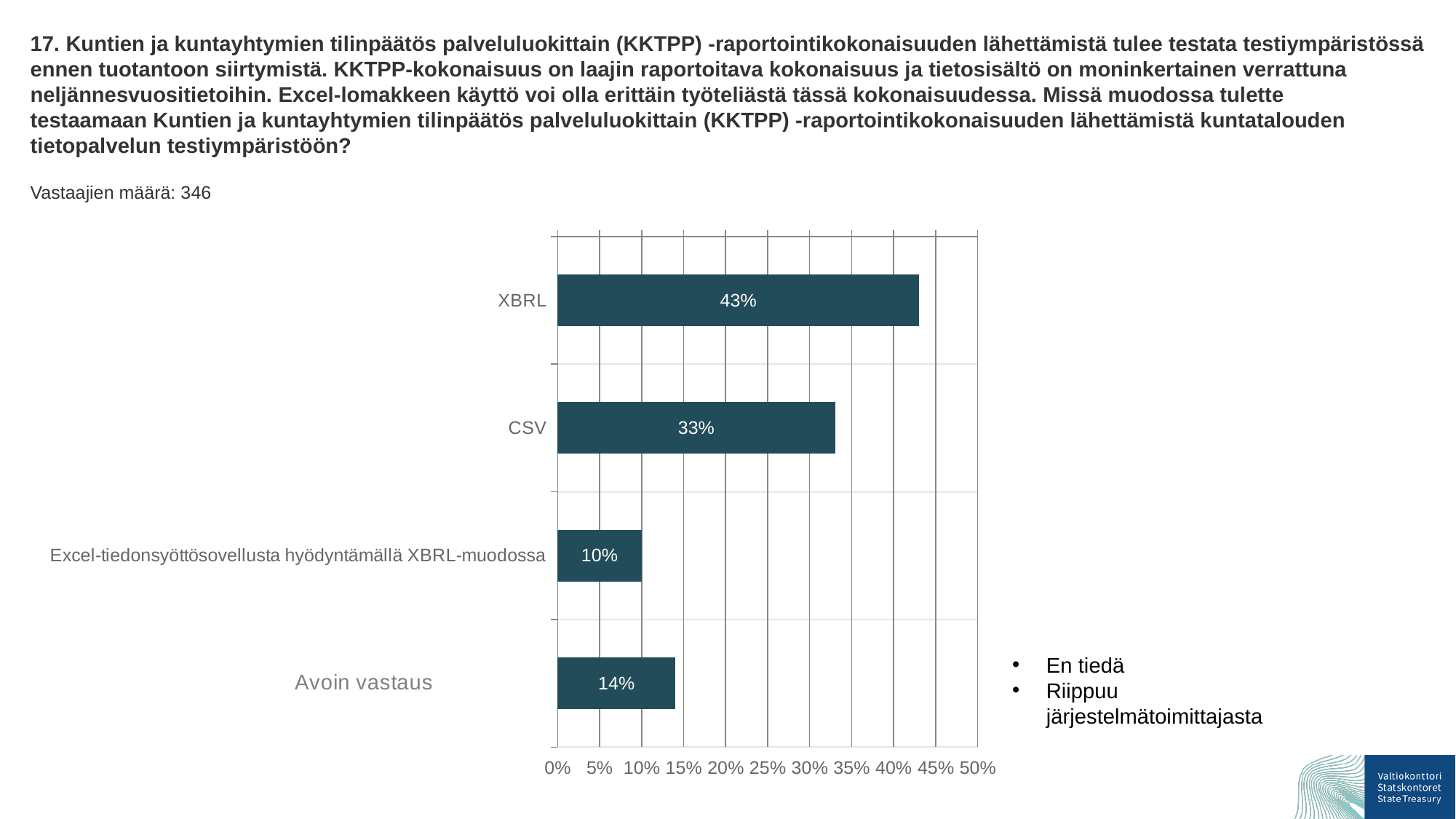

17. Kuntien ja kuntayhtymien tilinpäätös palveluluokittain (KKTPP) -raportointikokonaisuuden lähettämistä tulee testata testiympäristössä ennen tuotantoon siirtymistä. KKTPP-kokonaisuus on laajin raportoitava kokonaisuus ja tietosisältö on moninkertainen verrattuna neljännesvuositietoihin. Excel-lomakkeen käyttö voi olla erittäin työteliästä tässä kokonaisuudessa. Missä muodossa tulette testaamaan Kuntien ja kuntayhtymien tilinpäätös palveluluokittain (KKTPP) -raportointikokonaisuuden lähettämistä kuntatalouden tietopalvelun testiympäristöön?
Vastaajien määrä: 346

### Chart

| Category | Kuntien ja kuntayhtymien tilinpäätös palveluluokittain (KKTPP) -raportointikokonaisuuden lähettämistä tulee testata testiympäristössä ennen tuotantoon siirtymistä. KKTPP-kokonaisuus on laajin raportoitava kokonaisuus ja tietosisältö on moninkertainen verrattuna neljännesvuositietoihin. Excel-lomakkeen käyttö voi olla erittäin työteliästä tässä kokonaisuudessa. Missä muodossa tulette testaamaan Kuntien ja kuntayhtymien tilinpäätös palveluluokittain (KKTPP) -raportointikokonaisuuden lähettämistä kuntatalouden tietopalvelun testiympäristöön? |
|---|---|
| XBRL | 0.43 |
| CSV | 0.33 |
| Excel-tiedonsyöttösovellusta hyödyntämällä XBRL-muodossa | 0.1 |
|  | 0.14 |
En tiedä
Riippuu järjestelmätoimittajasta